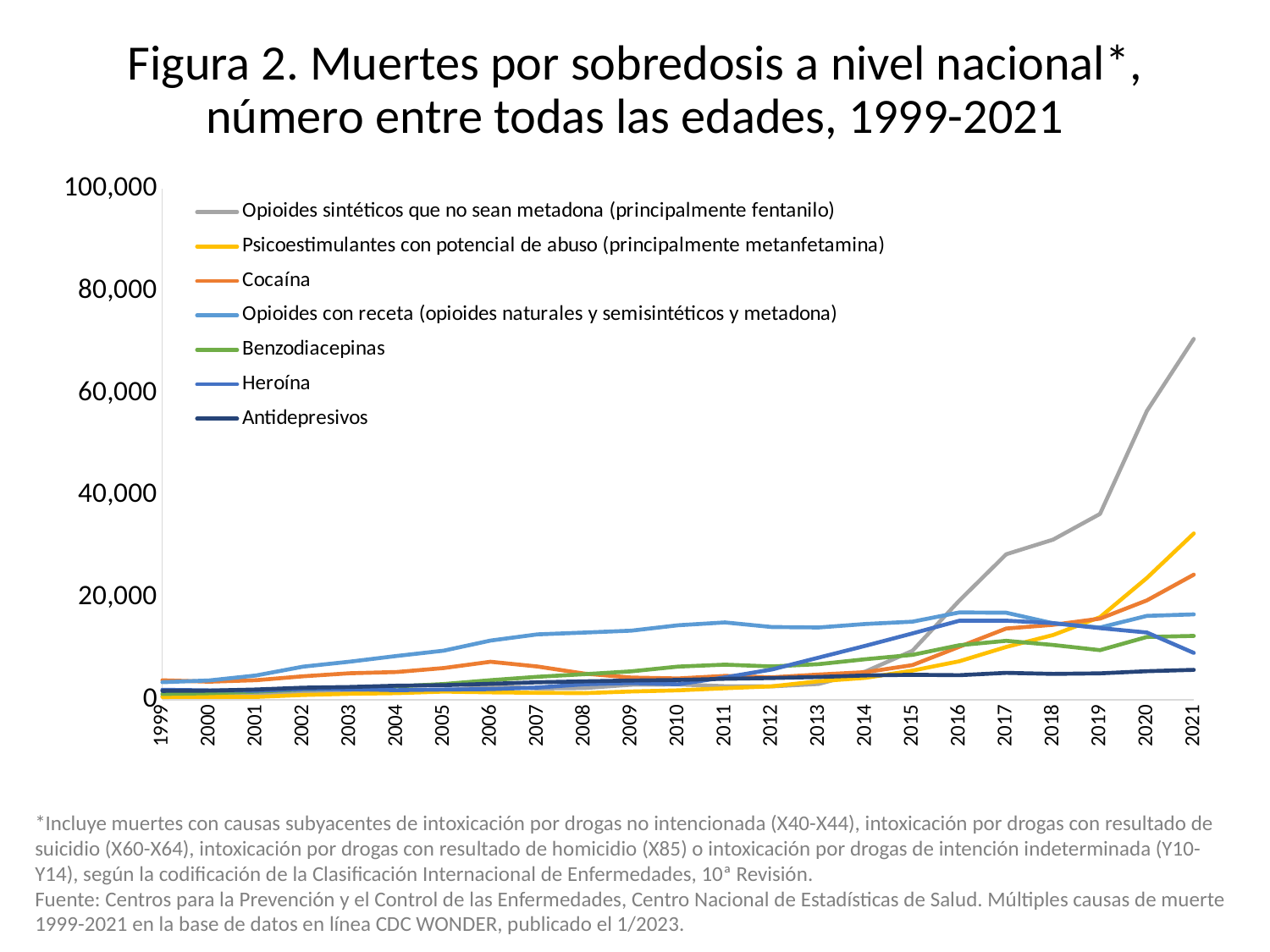

# Figura 2. Muertes por sobredosis a nivel nacional*, número entre todas las edades, 1999-2021

### Chart

| Category | Opioides sintéticos que no sean metadona (principalmente fentanilo) | Psicoestimulantes con potencial de abuso (principalmente metanfetamina) | Cocaína | Opioides con receta (opioides naturales y semisintéticos y metadona) | Benzodiacepinas | Heroína | Antidepresivos |
|---|---|---|---|---|---|---|---|
| 1999 | 730.0 | 547.0 | 3822.0 | 3442.0 | 1135.0 | 1960.0 | 1749.0 |
| 2000 | 782.0 | 578.0 | 3544.0 | 3785.0 | 1298.0 | 1842.0 | 1798.0 |
| 2001 | 957.0 | 563.0 | 3833.0 | 4770.0 | 1594.0 | 1779.0 | 2017.0 |
| 2002 | 1295.0 | 941.0 | 4599.0 | 6483.0 | 2022.0 | 2089.0 | 2370.0 |
| 2003 | 1400.0 | 1179.0 | 5199.0 | 7461.0 | 2248.0 | 2080.0 | 2512.0 |
| 2004 | 1664.0 | 1305.0 | 5443.0 | 8577.0 | 2627.0 | 1878.0 | 2758.0 |
| 2005 | 1742.0 | 1608.0 | 6208.0 | 9612.0 | 3084.0 | 2009.0 | 2861.0 |
| 2006 | 2707.0 | 1462.0 | 7448.0 | 11589.0 | 3835.0 | 2088.0 | 3133.0 |
| 2007 | 2213.0 | 1378.0 | 6512.0 | 12796.0 | 4500.0 | 2399.0 | 3425.0 |
| 2008 | 2306.0 | 1302.0 | 5129.0 | 13149.0 | 5010.0 | 3041.0 | 3610.0 |
| 2009 | 2946.0 | 1632.0 | 4350.0 | 13523.0 | 5567.0 | 3278.0 | 3768.0 |
| 2010 | 3007.0 | 1854.0 | 4183.0 | 14583.0 | 6497.0 | 3036.0 | 3889.0 |
| 2011 | 2666.0 | 2266.0 | 4681.0 | 15140.0 | 6872.0 | 4397.0 | 4113.0 |
| 2012 | 2628.0 | 2635.0 | 4404.0 | 14240.0 | 6524.0 | 5925.0 | 4259.0 |
| 2013 | 3105.0 | 3627.0 | 4944.0 | 14145.0 | 6973.0 | 8257.0 | 4458.0 |
| 2014 | 5544.0 | 4298.0 | 5415.0 | 14838.0 | 7945.0 | 10574.0 | 4768.0 |
| 2015 | 9580.0 | 5716.0 | 6784.0 | 15281.0 | 8791.0 | 12989.0 | 4894.0 |
| 2016 | 19413.0 | 7542.0 | 10375.0 | 17087.0 | 10684.0 | 15469.0 | 4812.0 |
| 2017 | 28466.0 | 10333.0 | 13942.0 | 17029.0 | 11537.0 | 15482.0 | 5269.0 |
| 2018 | 31335.0 | 12676.0 | 14666.0 | 14975.0 | 10724.0 | 14996.0 | 5064.0 |
| 2019 | 36359.0 | 16167.0 | 15883.0 | 14139.0 | 9711.0 | 14019.0 | 5175.0 |
| 2020 | 56516.0 | 23837.0 | 19447.0 | 16416.0 | 12290.0 | 13165.0 | 5597.0 |
| 2021 | 70601.0 | 32537.0 | 24486.0 | 16706.0 | 12499.0 | 9173.0 | 5859.0 |
*Incluye muertes con causas subyacentes de intoxicación por drogas no intencionada (X40-X44), intoxicación por drogas con resultado de suicidio (X60-X64), intoxicación por drogas con resultado de homicidio (X85) o intoxicación por drogas de intención indeterminada (Y10-Y14), según la codificación de la Clasificación Internacional de Enfermedades, 10ª Revisión.
Fuente: Centros para la Prevención y el Control de las Enfermedades, Centro Nacional de Estadísticas de Salud. Múltiples causas de muerte 1999-2021 en la base de datos en línea CDC WONDER, publicado el 1/2023.